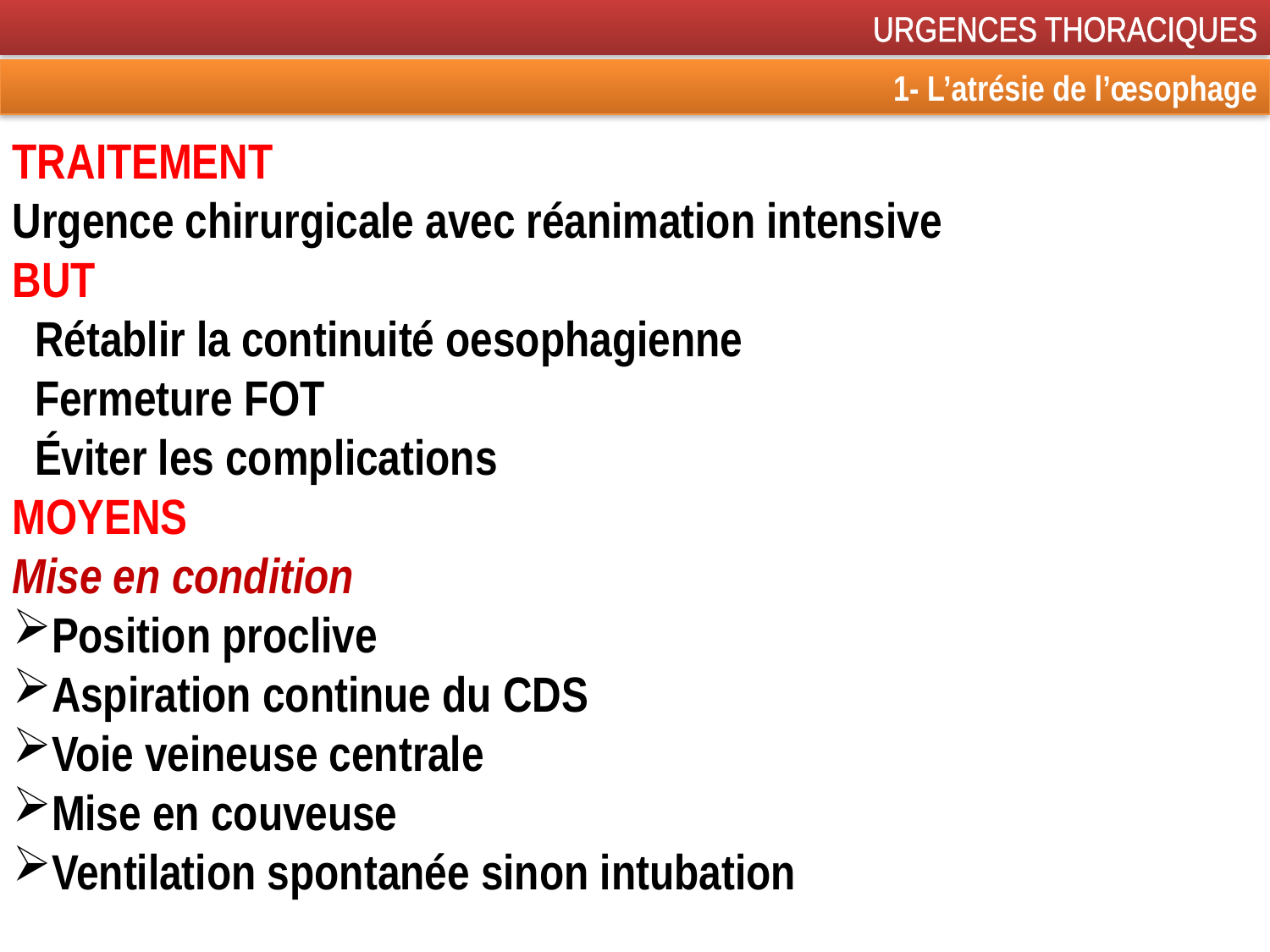

URGENCES THORACIQUES
1- L’atrésie de l’œsophage
TRAITEMENT
Urgence chirurgicale avec réanimation intensive
BUT
  Rétablir la continuité oesophagienne
  Fermeture FOT
  Éviter les complications
MOYENS
Mise en condition
Position proclive
Aspiration continue du CDS
Voie veineuse centrale
Mise en couveuse
Ventilation spontanée sinon intubation